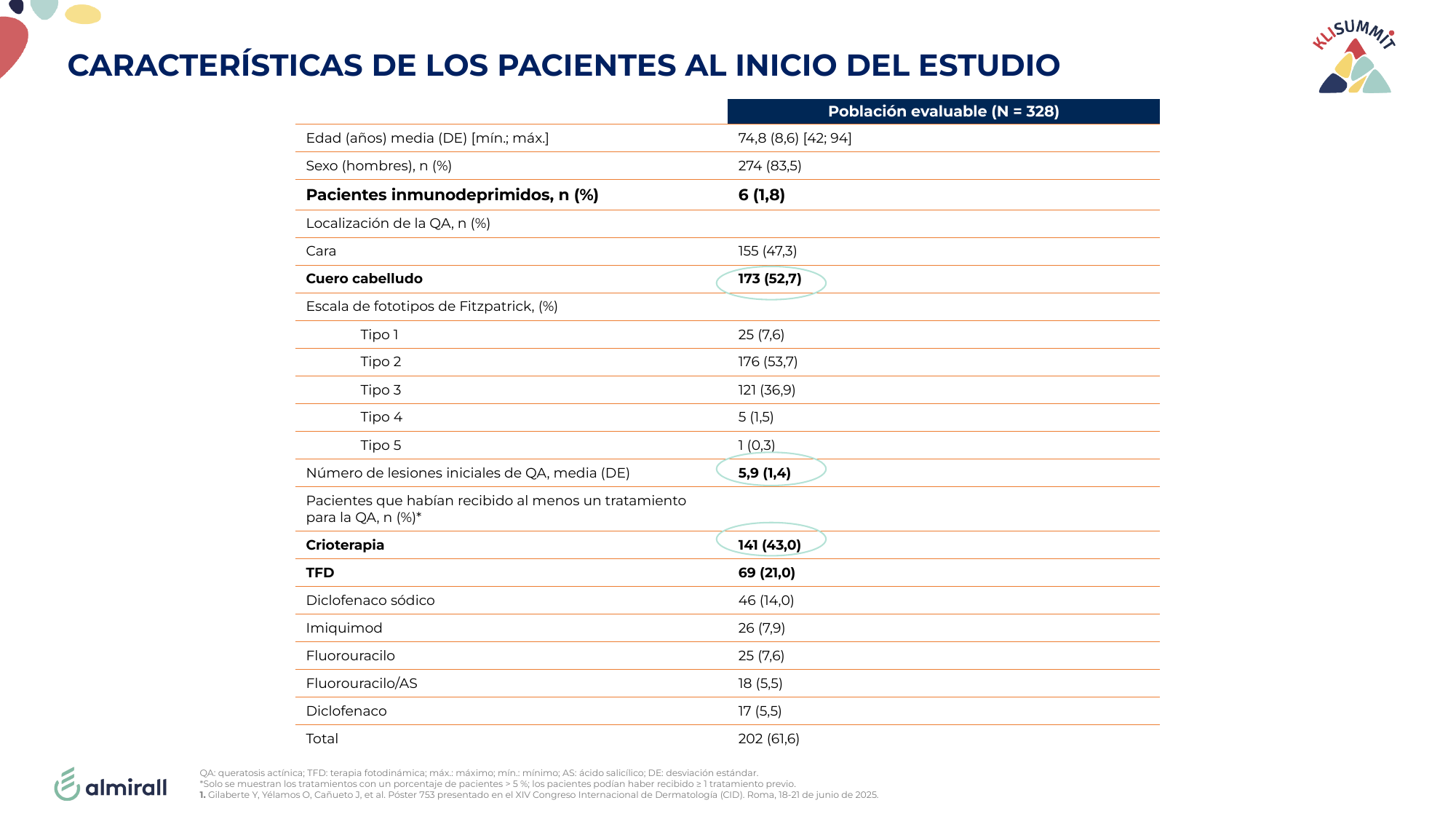

# CARACTERÍSTICAS DE LOS PACIENTES AL INICIO DEL ESTUDIO
|  | Población evaluable (N = 328) |
| --- | --- |
| Edad (años) media (DE) [mín.; máx.] | 74,8 (8,6) [42; 94] |
| Sexo (hombres), n (%) | 274 (83,5) |
| Pacientes inmunodeprimidos, n (%) | 6 (1,8) |
| Localización de la QA, n (%) |  |
| Cara | 155 (47,3) |
| Cuero cabelludo | 173 (52,7) |
| Escala de fototipos de Fitzpatrick, (%) |  |
| Tipo 1 | 25 (7,6) |
| Tipo 2 | 176 (53,7) |
| Tipo 3 | 121 (36,9) |
| Tipo 4 | 5 (1,5) |
| Tipo 5 | 1 (0,3) |
| Número de lesiones iniciales de QA, media (DE) | 5,9 (1,4) |
| Pacientes que habían recibido al menos un tratamiento para la QA, n (%)\* |  |
| Crioterapia | 141 (43,0) |
| TFD | 69 (21,0) |
| Diclofenaco sódico | 46 (14,0) |
| Imiquimod | 26 (7,9) |
| Fluorouracilo | 25 (7,6) |
| Fluorouracilo/AS | 18 (5,5) |
| Diclofenaco | 17 (5,5) |
| Total | 202 (61,6) |

QA: queratosis actínica; TFD: terapia fotodinámica; máx.: máximo; mín.: mínimo; AS: ácido salicílico; DE: desviación estándar.
*Solo se muestran los tratamientos con un porcentaje de pacientes > 5 %; los pacientes podían haber recibido ≥ 1 tratamiento previo.
1. Gilaberte Y, Yélamos O, Cañueto J, et al. Póster 753 presentado en el XIV Congreso Internacional de Dermatología (CID). Roma, 18-21 de junio de 2025.